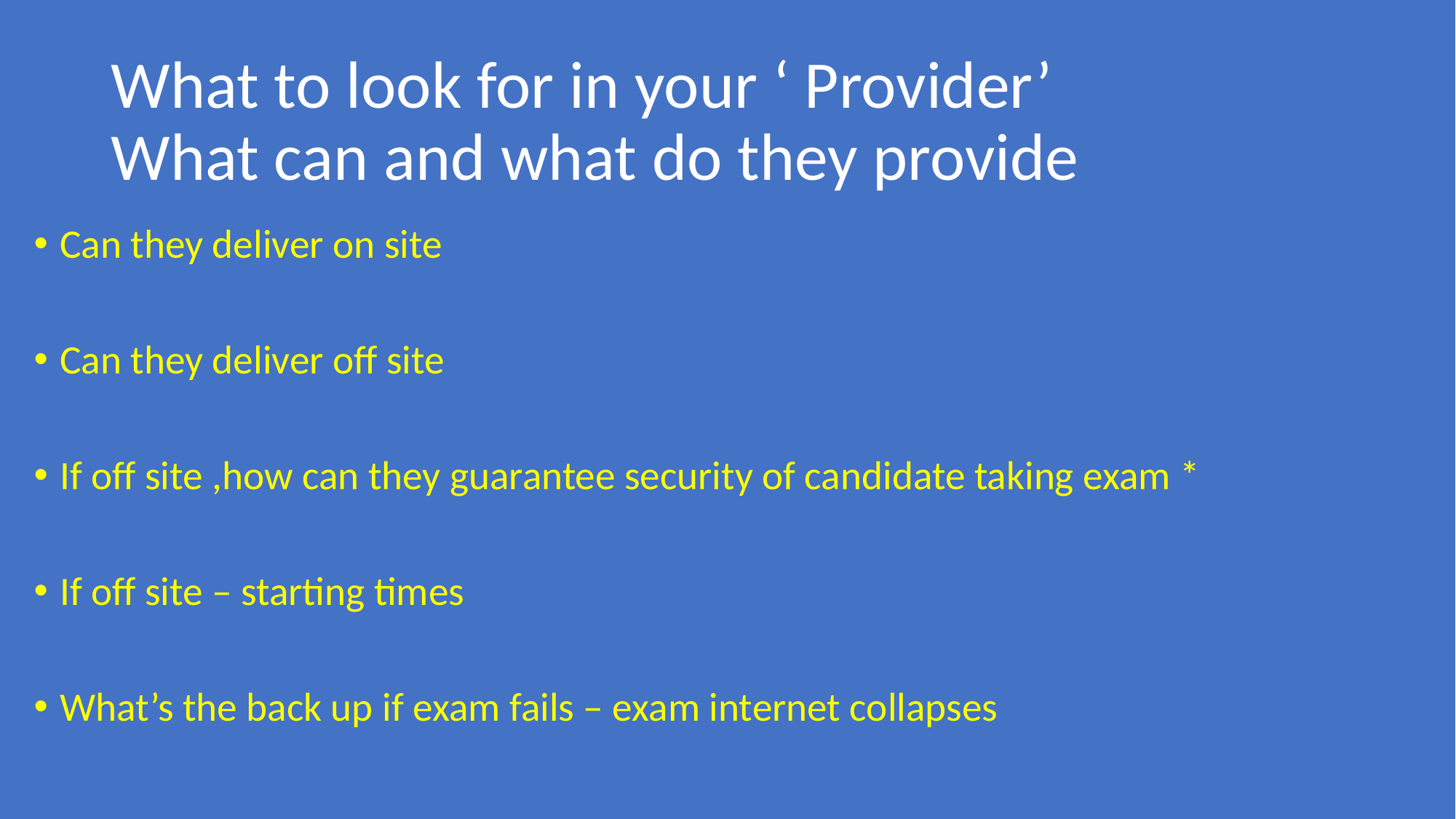

# What to look for in your ‘ Provider’ What can and what do they provide
Can they deliver on site

Can they deliver off site

If off site ,how can they guarantee security of candidate taking exam *

If off site – starting times

What’s the back up if exam fails – exam internet collapses